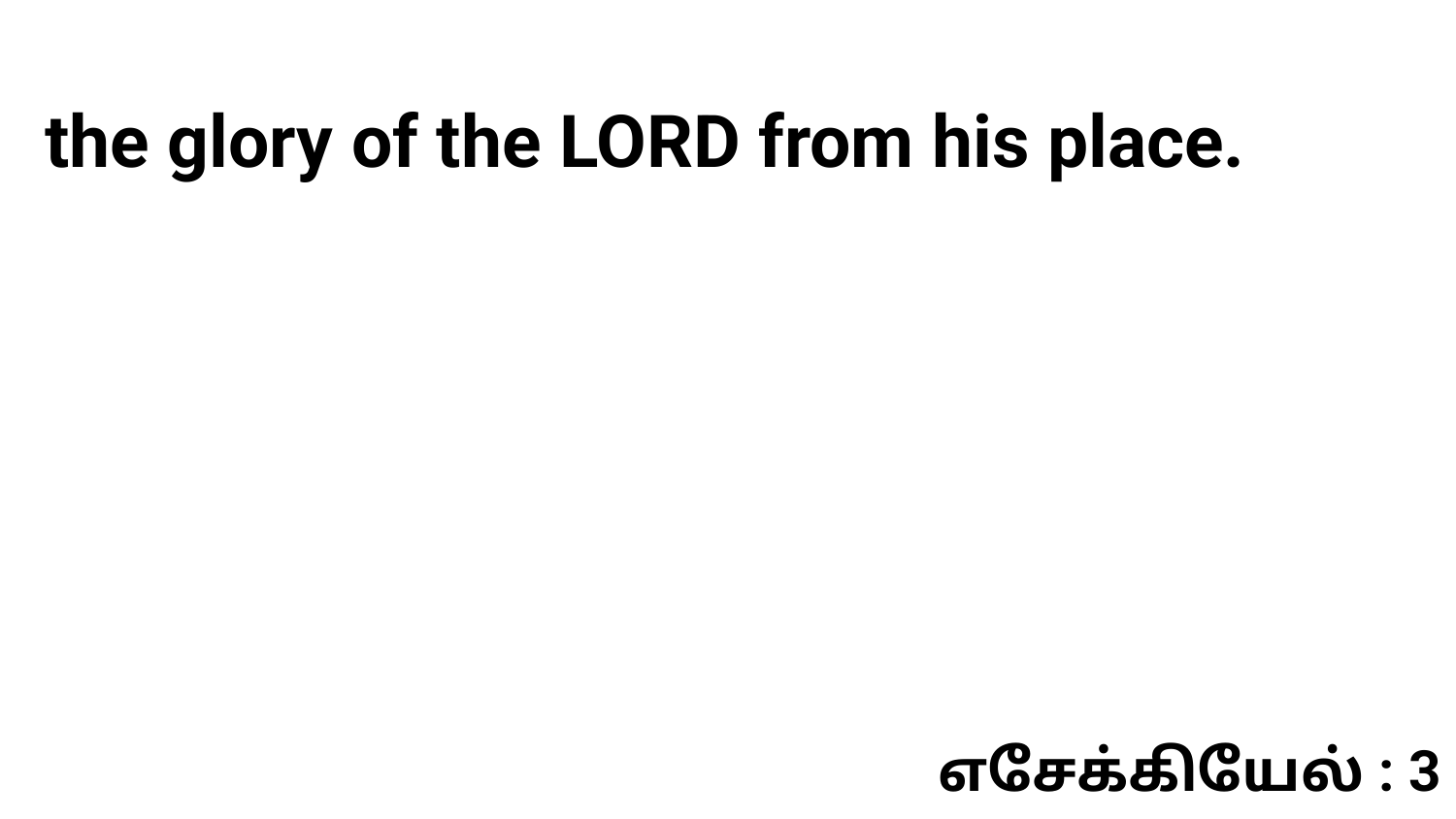

the glory of the LORD from his place.
எசேக்கியேல் : 3